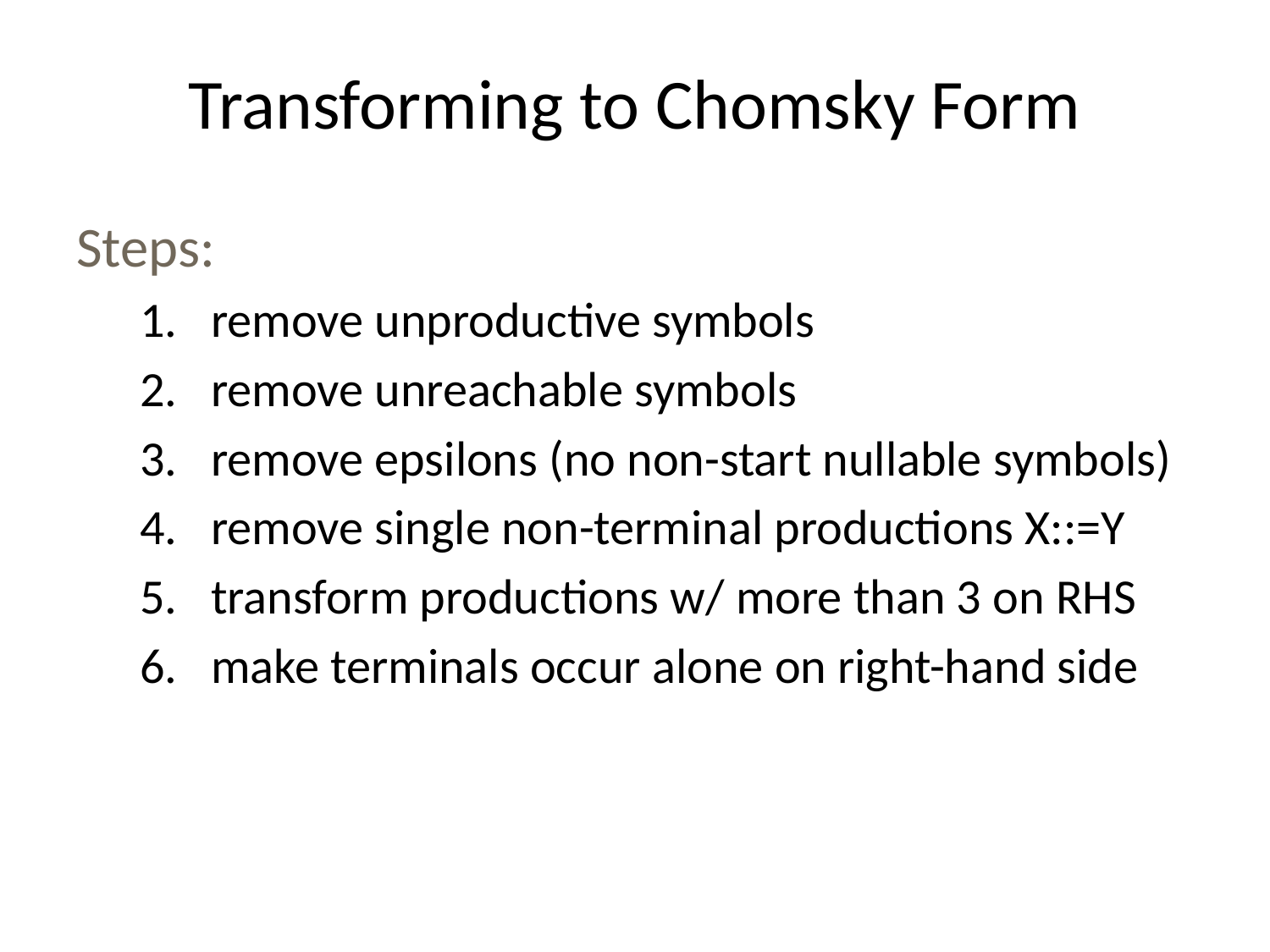

# Transforming to Chomsky Form
Steps:
remove unproductive symbols
remove unreachable symbols
remove epsilons (no non-start nullable symbols)
remove single non-terminal productions X::=Y
transform productions w/ more than 3 on RHS
make terminals occur alone on right-hand side